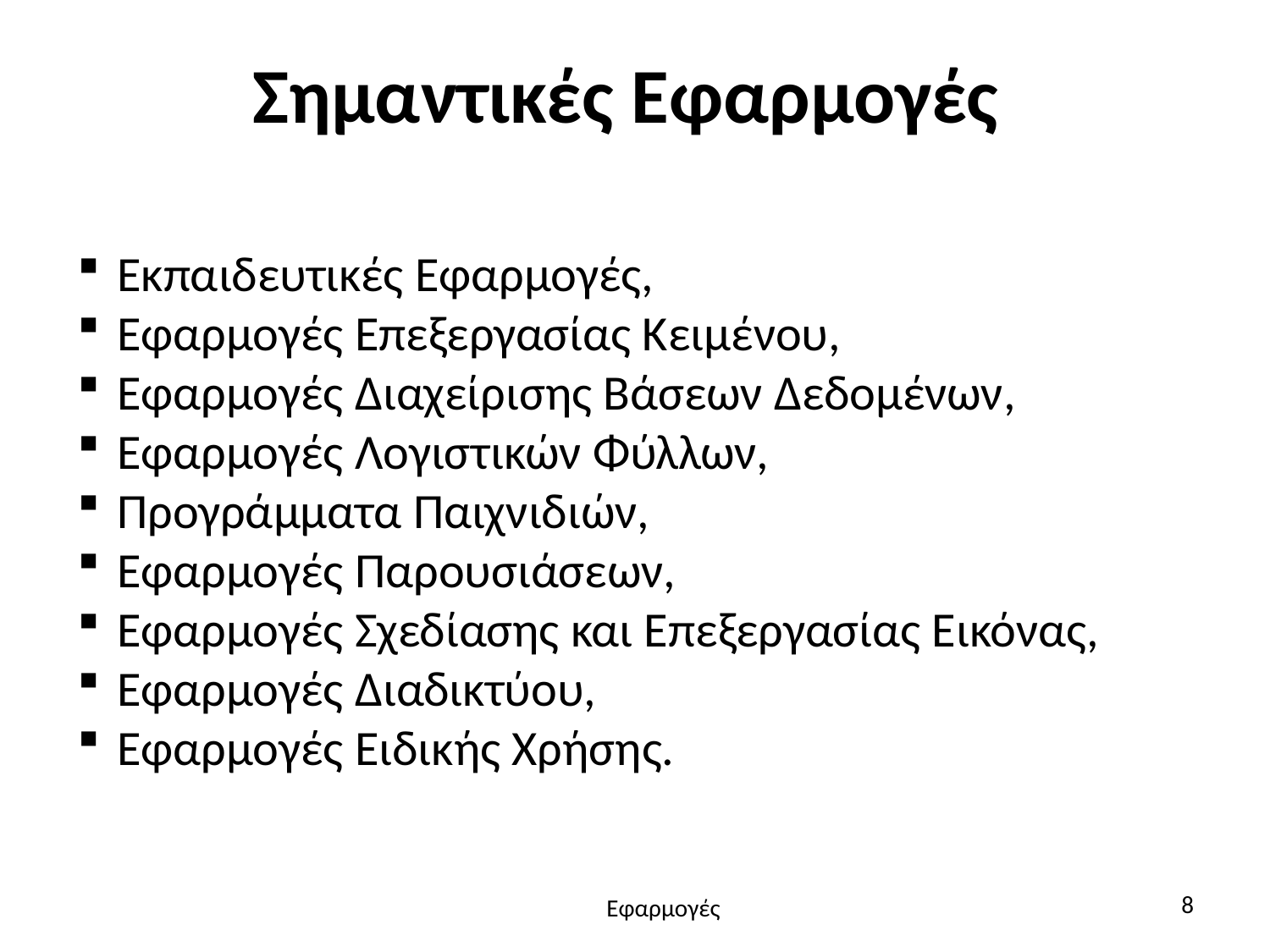

# Σημαντικές Εφαρμογές
Εκπαιδευτικές Εφαρμογές,
Εφαρμογές Επεξεργασίας Κειμένου,
Εφαρμογές Διαχείρισης Βάσεων Δεδομένων,
Εφαρμογές Λογιστικών Φύλλων,
Προγράμματα Παιχνιδιών,
Εφαρμογές Παρουσιάσεων,
Εφαρμογές Σχεδίασης και Επεξεργασίας Εικόνας,
Εφαρμογές Διαδικτύου,
Εφαρμογές Ειδικής Χρήσης.
8
Εφαρμογές